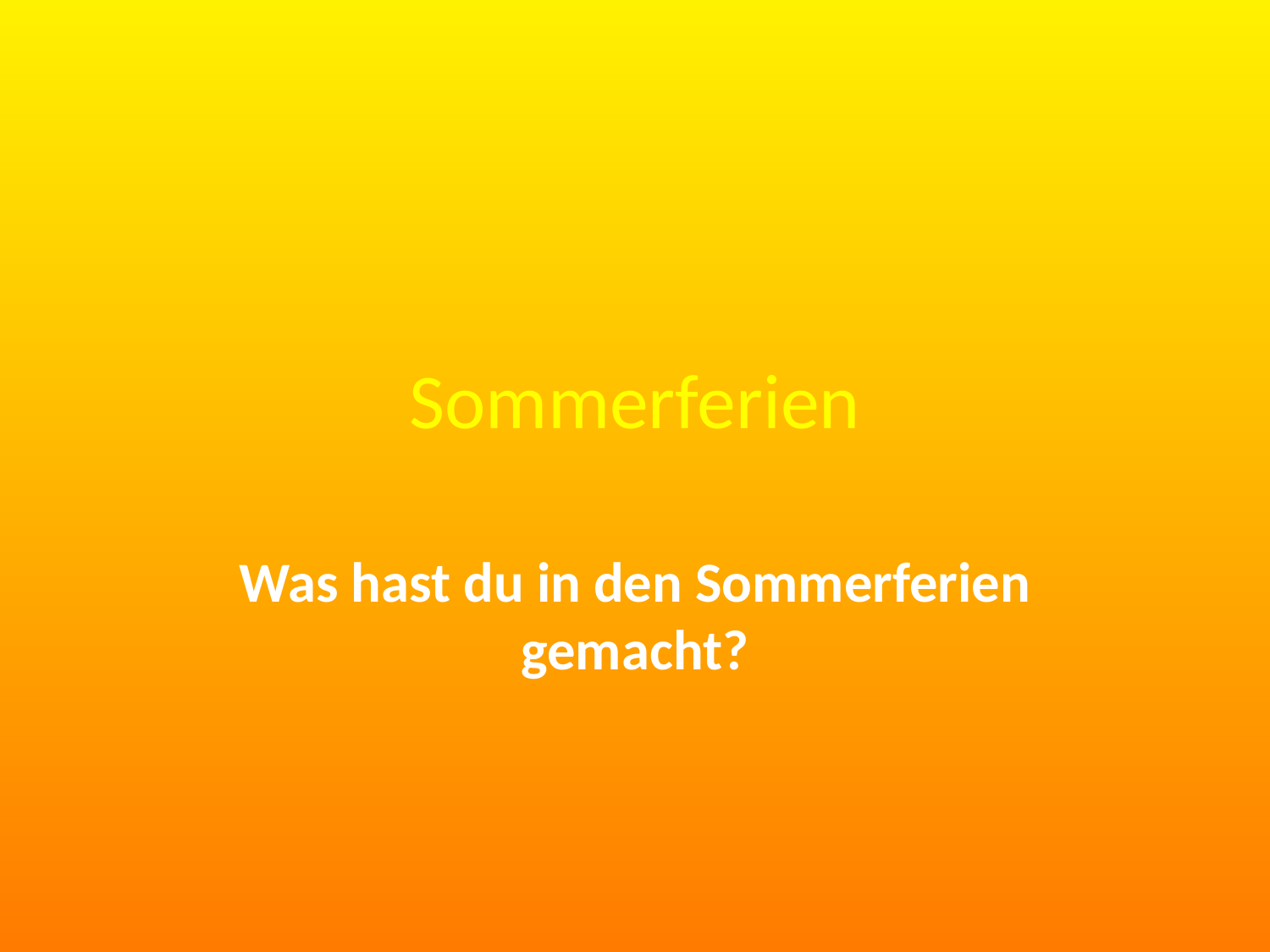

# Sommerferien
Was hast du in den Sommerferien gemacht?